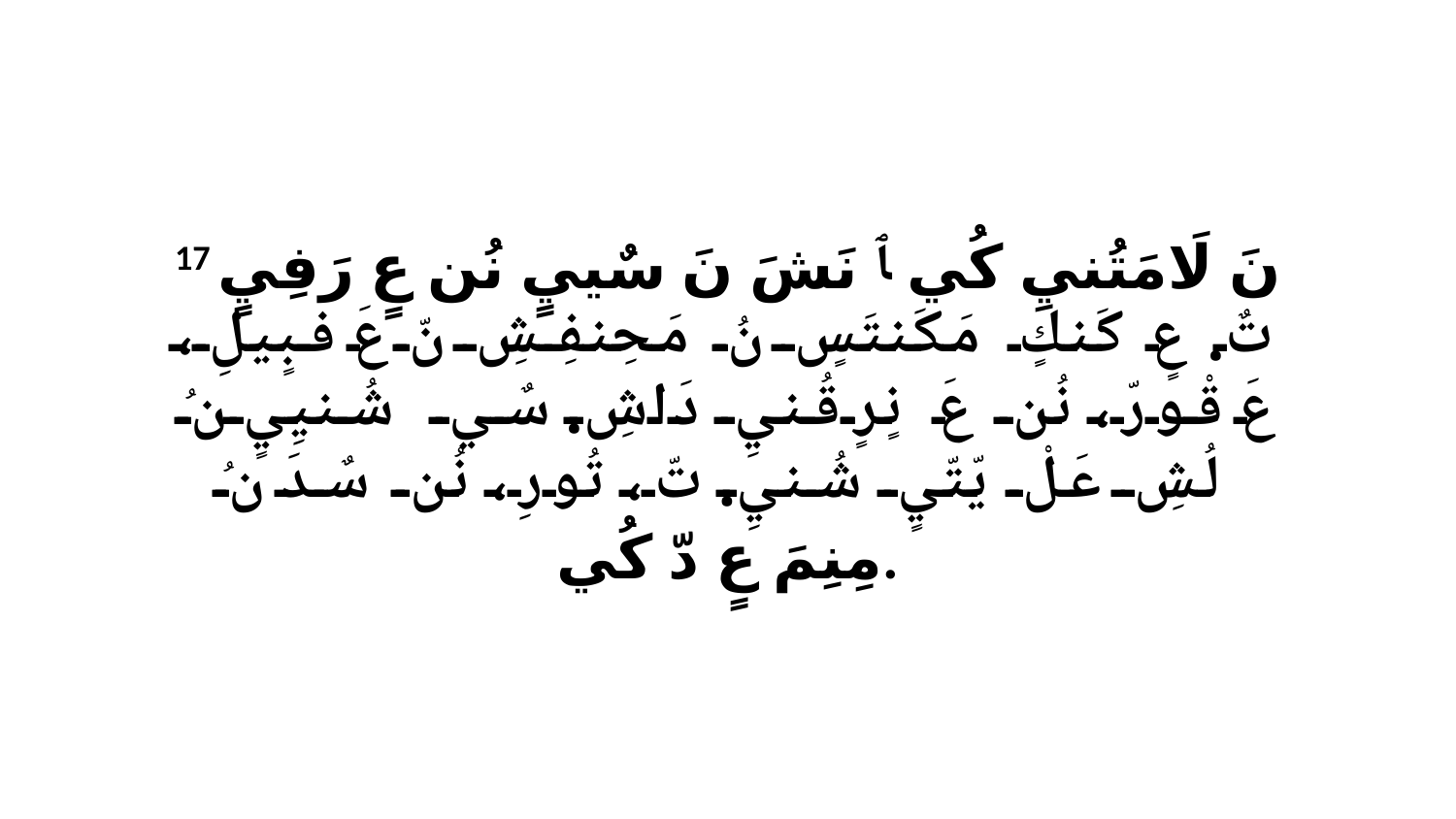

17 نَ لَامَتُنيِ كُي ﭑ نَشَ نَ سٌييٍ نُن عٍ رَفِيٍ تٌ. عٍ كَنكٍ مَكَنتَسٍ نُ مَحِنفِشِ نّ عَ فبٍيلِ، عَ قْورّ، نُن عَ نٍرٍقُنيِ دَاشِ. سٌي شُنيِيٍ نُ لُشِ عَلْ يّتّيٍ شُنيِ. تّ، تُورِ، نُن سٌدَ نُ مِنِمَ عٍ دّ كُي.